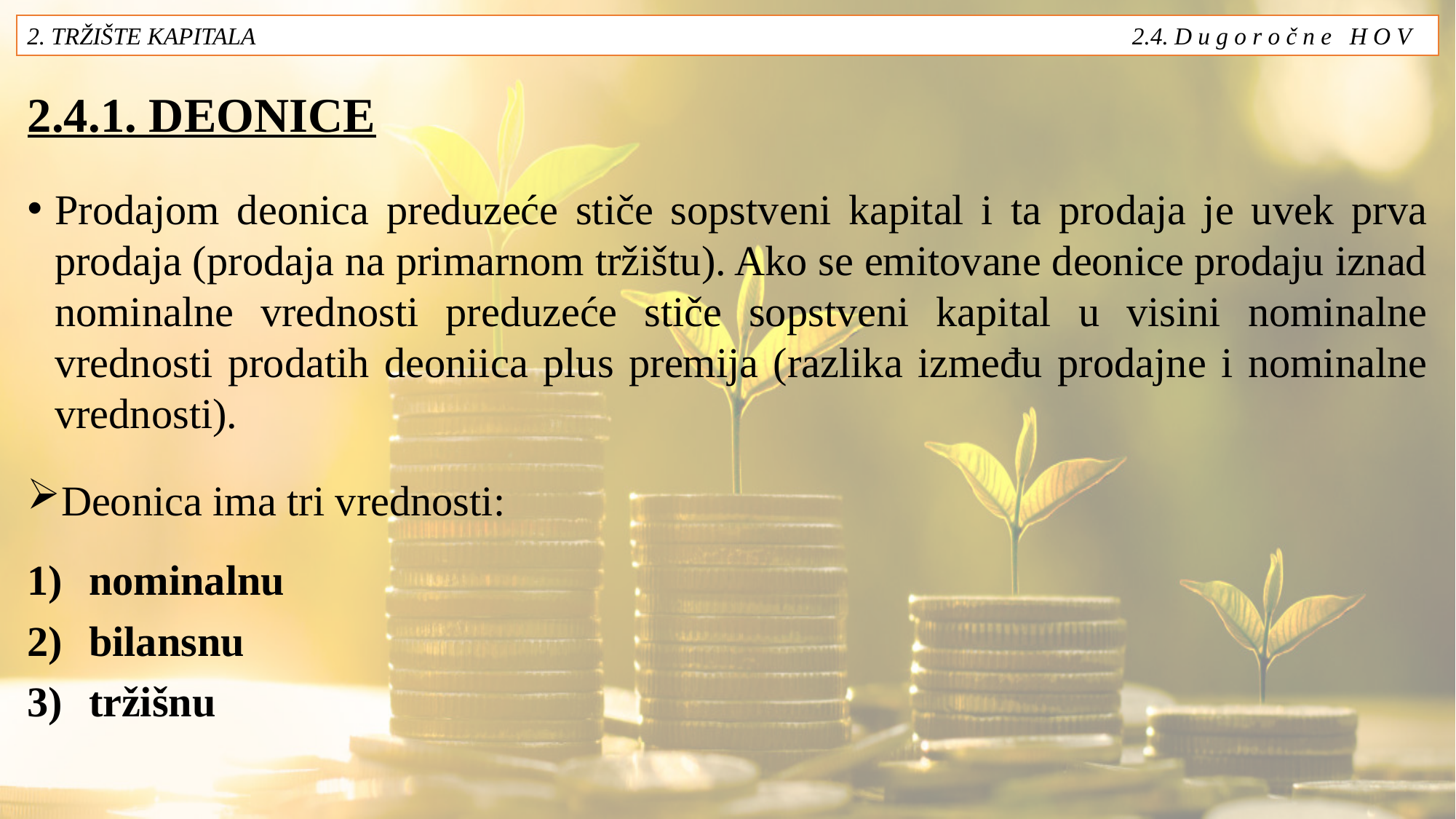

2. TRŽIŠTE KAPITALA                                                                                                                                                  2.4. D u g o r o č n e   H O V
# 2.4.1. DEONICE
Prodajom deonica preduzeće stiče sopstveni kapital i ta prodaja je uvek prva prodaja (prodaja na primarnom tržištu). Ako se emitovane deonice prodaju iznad nominalne vrednosti preduzeće stiče sopstveni kapital u visini nominalne vrednosti prodatih deoniica plus premija (razlika između prodajne i nominalne vrednosti).
Deonica ima tri vrednosti:
nominalnu
bilansnu
tržišnu